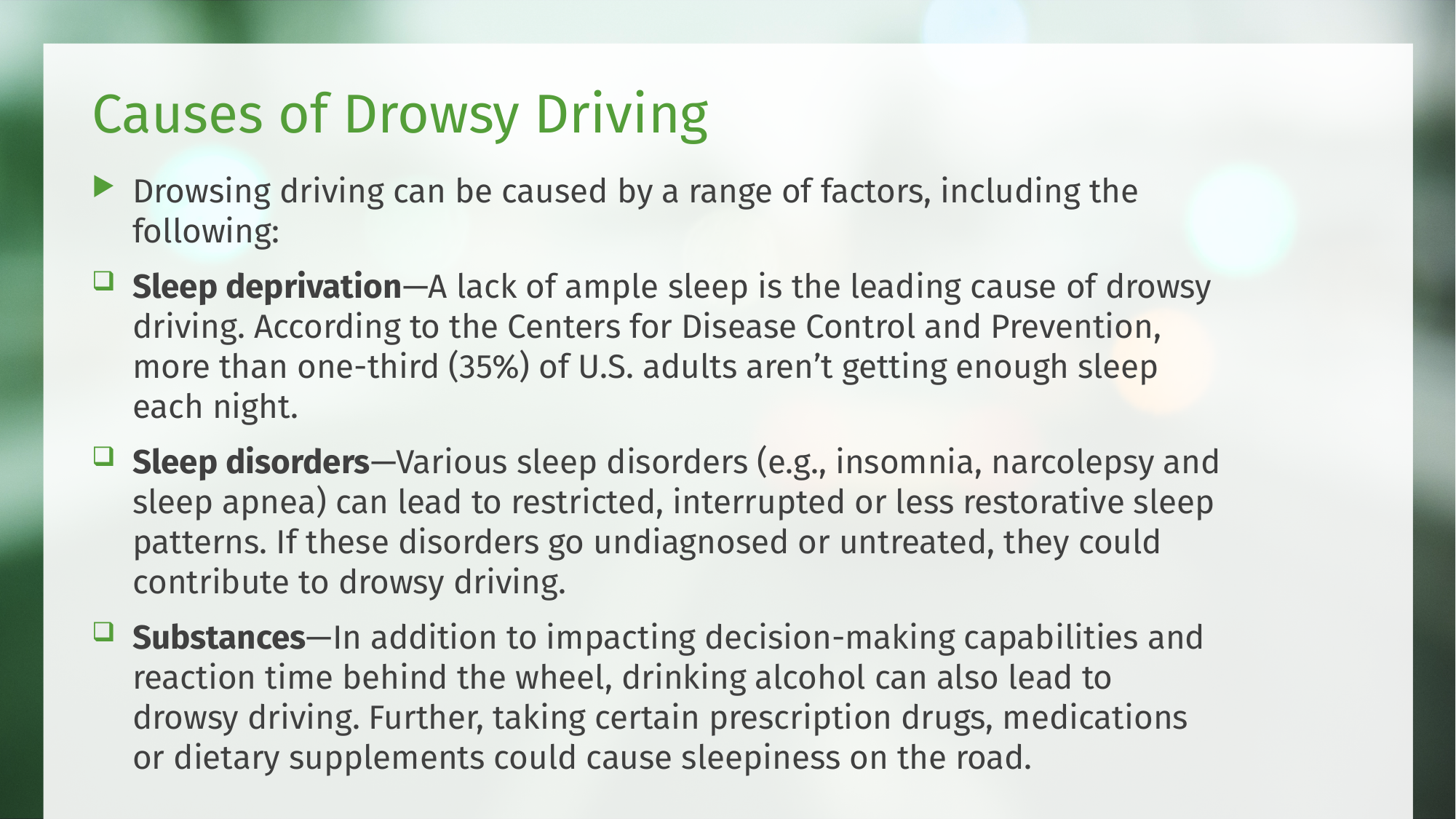

# Causes of Drowsy Driving
Drowsing driving can be caused by a range of factors, including the following:
Sleep deprivation—A lack of ample sleep is the leading cause of drowsy driving. According to the Centers for Disease Control and Prevention, more than one-third (35%) of U.S. adults aren’t getting enough sleep each night.
Sleep disorders—Various sleep disorders (e.g., insomnia, narcolepsy and sleep apnea) can lead to restricted, interrupted or less restorative sleep patterns. If these disorders go undiagnosed or untreated, they could contribute to drowsy driving.
Substances—In addition to impacting decision-making capabilities and reaction time behind the wheel, drinking alcohol can also lead to drowsy driving. Further, taking certain prescription drugs, medications or dietary supplements could cause sleepiness on the road.